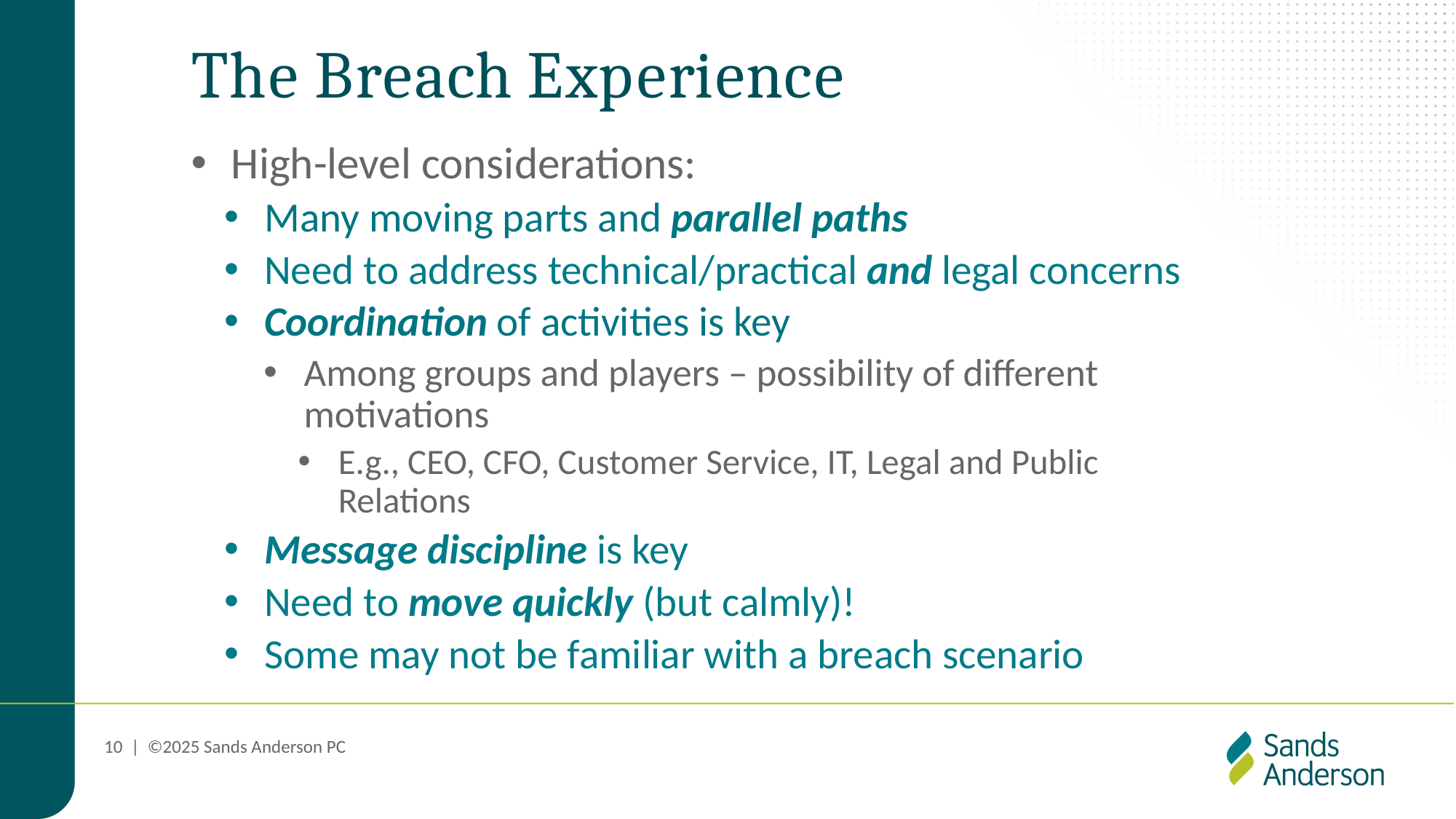

# The Breach Experience
High-level considerations:
Many moving parts and parallel paths
Need to address technical/practical and legal concerns
Coordination of activities is key
Among groups and players – possibility of different motivations
E.g., CEO, CFO, Customer Service, IT, Legal and Public Relations
Message discipline is key
Need to move quickly (but calmly)!
Some may not be familiar with a breach scenario

10  |  ©2025 Sands Anderson PC